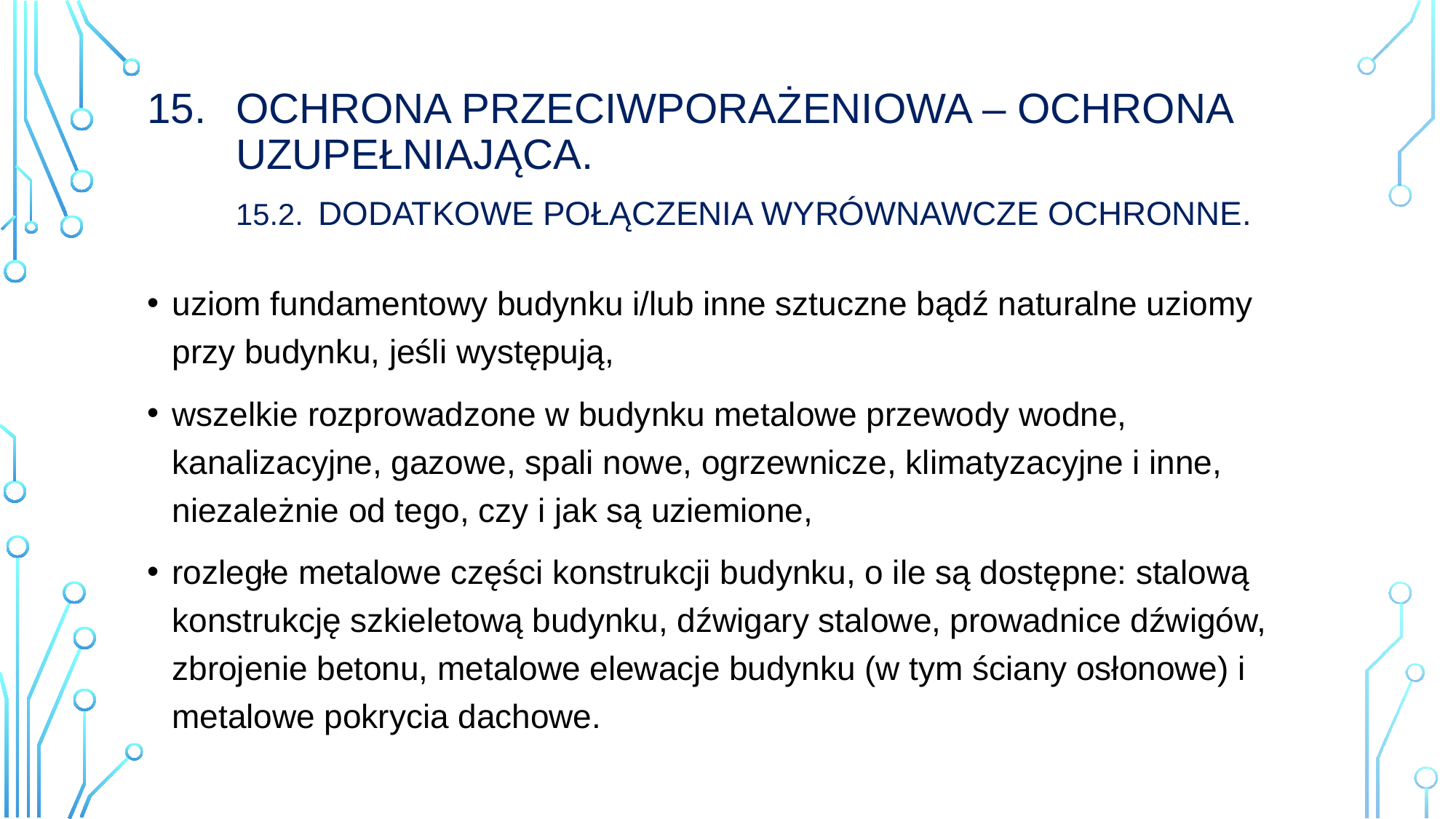

# Ochrona przeciwporażeniowa – ochrona uzupełniająca. 15.2. dodatkowe połączenia wyrównawcze ochronne.
uziom fundamentowy budynku i/lub inne sztuczne bądź naturalne uziomy przy budynku, jeśli występują,
wszelkie rozprowadzone w budynku metalowe przewody wodne, kanalizacyjne, gazowe, spali nowe, ogrzewnicze, klimatyzacyjne i inne, niezależnie od tego, czy i jak są uziemione,
rozległe metalowe części konstrukcji budynku, o ile są dostępne: stalową konstrukcję szkieletową budynku, dźwigary stalowe, prowadnice dźwigów, zbrojenie betonu, metalowe elewacje budynku (w tym ściany osłonowe) i metalowe pokrycia dachowe.